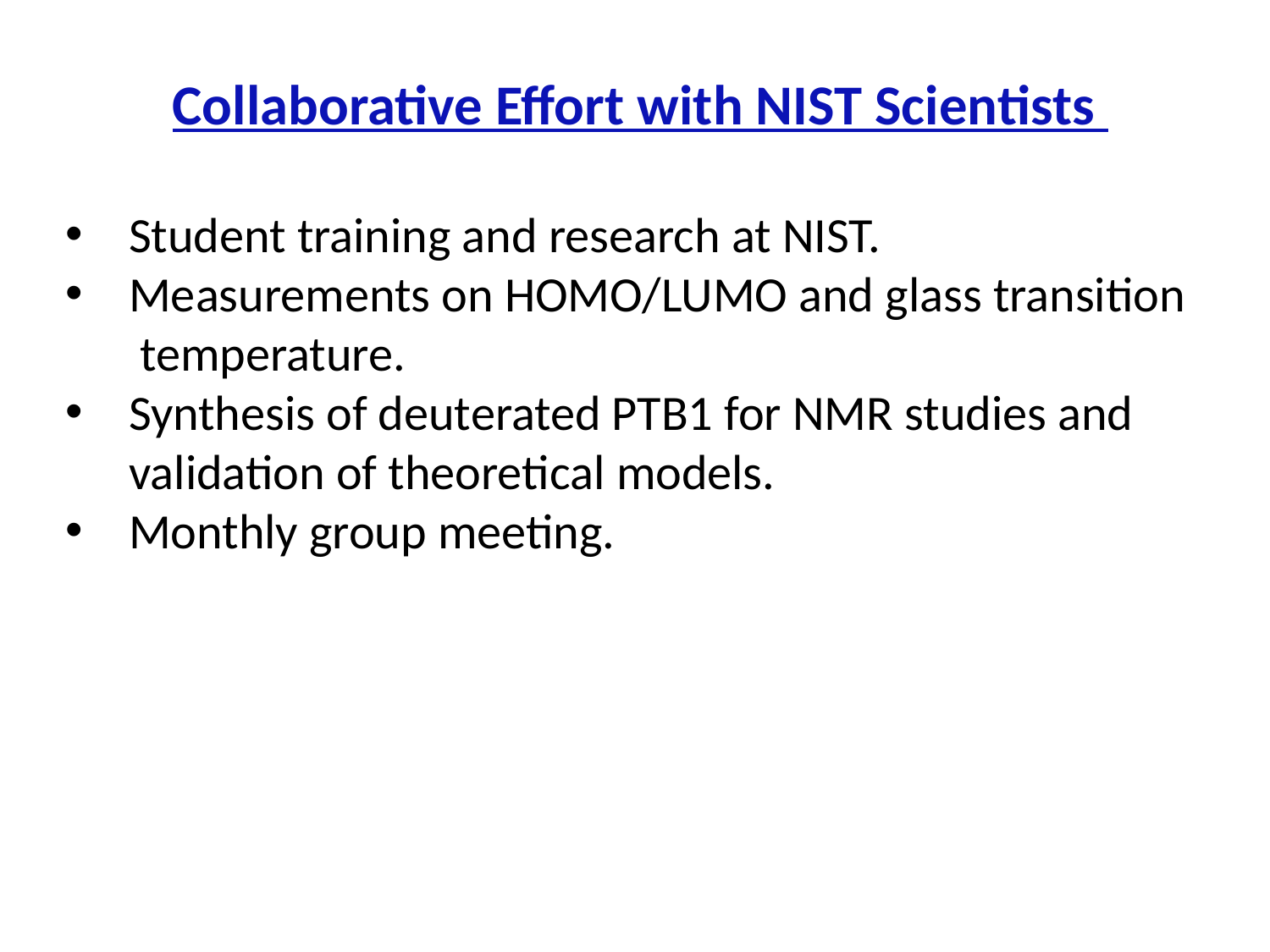

Collaborative Effort with NIST Scientists

Student training and research at NIST.
Measurements on HOMO/LUMO and glass transition    temperature.
Synthesis of deuterated PTB1 for NMR studies and validation of theoretical models.
Monthly group meeting.